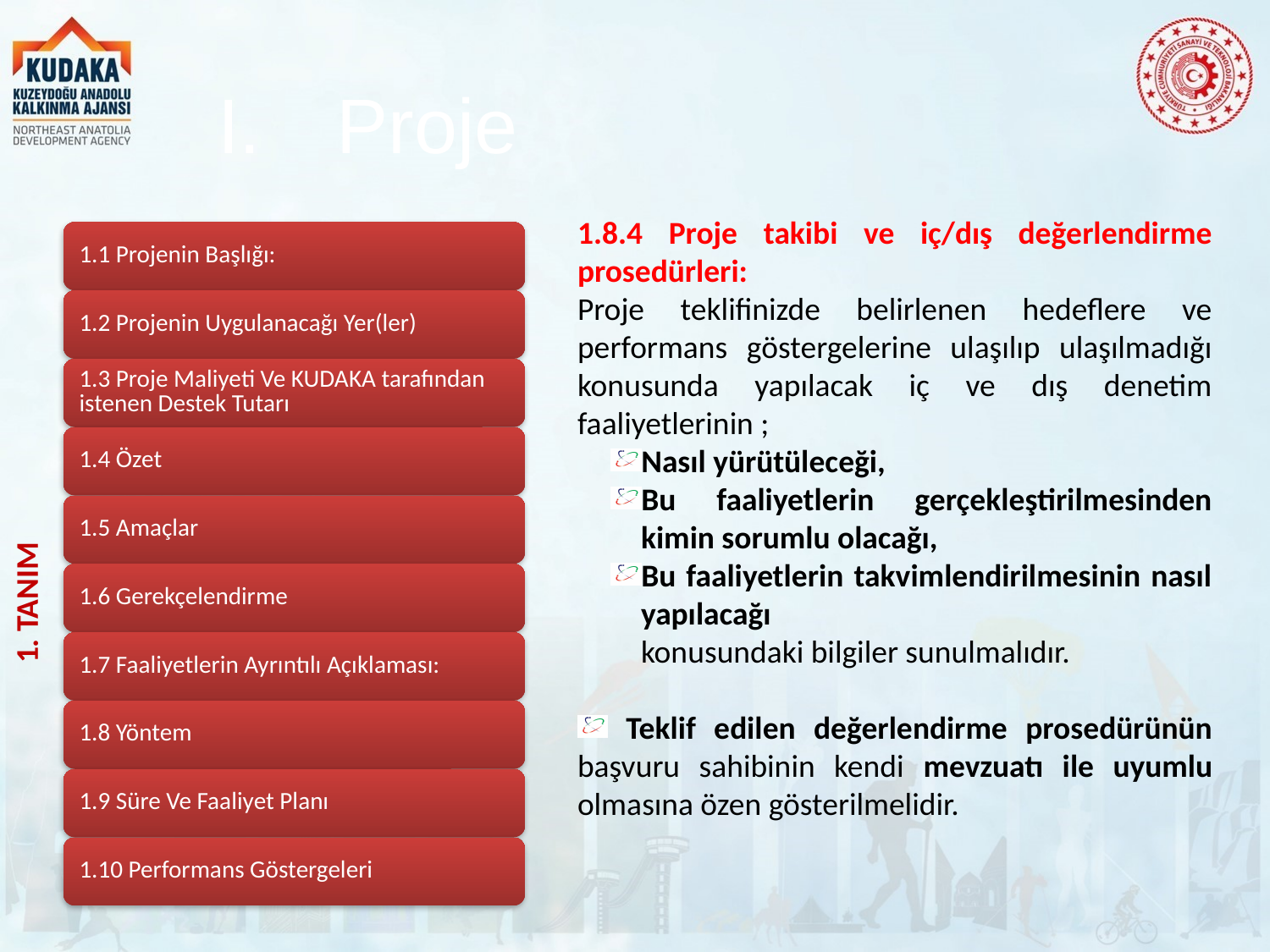

# Proje
1.8.4 Proje takibi ve iç/dış değerlendirme prosedürleri:
Proje teklifinizde belirlenen hedeflere ve performans göstergelerine ulaşılıp ulaşılmadığı konusunda yapılacak iç ve dış denetim faaliyetlerinin ;
Nasıl yürütüleceği,
Bu faaliyetlerin gerçekleştirilmesinden kimin sorumlu olacağı,
Bu faaliyetlerin takvimlendirilmesinin nasıl yapılacağı
konusundaki bilgiler sunulmalıdır.

 Teklif edilen değerlendirme prosedürünün başvuru sahibinin kendi mevzuatı ile uyumlu olmasına özen gösterilmelidir.

1.1 Projenin Başlığı:
1.2 Projenin Uygulanacağı Yer(ler)
1.3 Proje Maliyeti Ve KUDAKA tarafından istenen Destek Tutarı
1.10 Performans Göstergeleri
1.4 Özet
1.5 Amaçlar
1.6 Gerekçelendirme
1.7 Faaliyetlerin Ayrıntılı Açıklaması:
1.8 Yöntem
1.9 Süre Ve Faaliyet Planı
1. TANIM
25